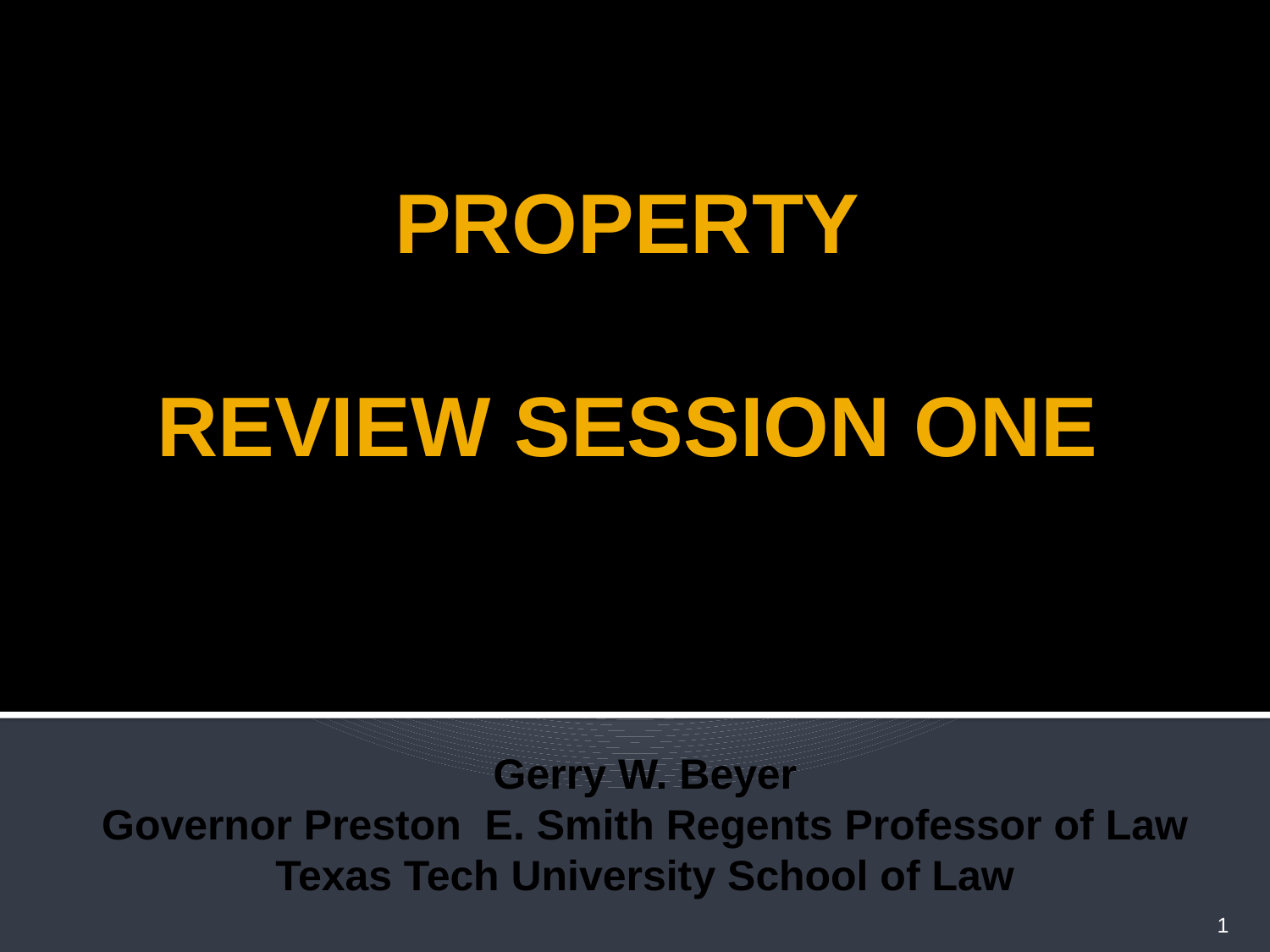

# Property Review Session One
Gerry W. Beyer
Governor Preston  E. Smith Regents Professor of Law
Texas Tech University School of Law
1